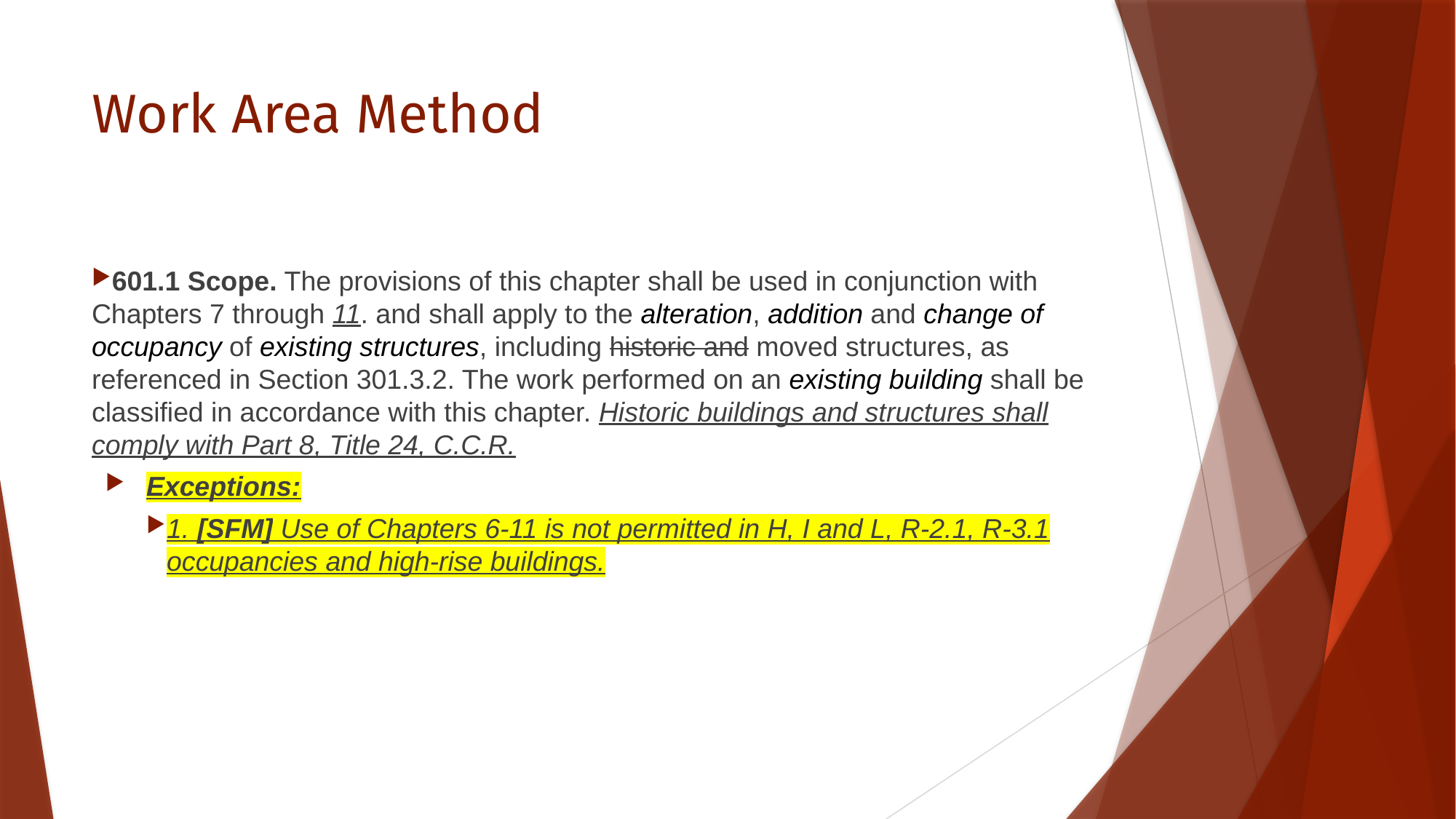

# Work Area Method
601.1 Scope. The provisions of this chapter shall be used in conjunction with Chapters 7 through 11. and shall apply to the alteration, addition and change of occupancy of existing structures, including historic and moved structures, as referenced in Section 301.3.2. The work performed on an existing building shall be classified in accordance with this chapter. Historic buildings and structures shall comply with Part 8, Title 24, C.C.R.
Exceptions:
1. [SFM] Use of Chapters 6-11 is not permitted in H, I and L, R-2.1, R-3.1 occupancies and high-rise buildings.